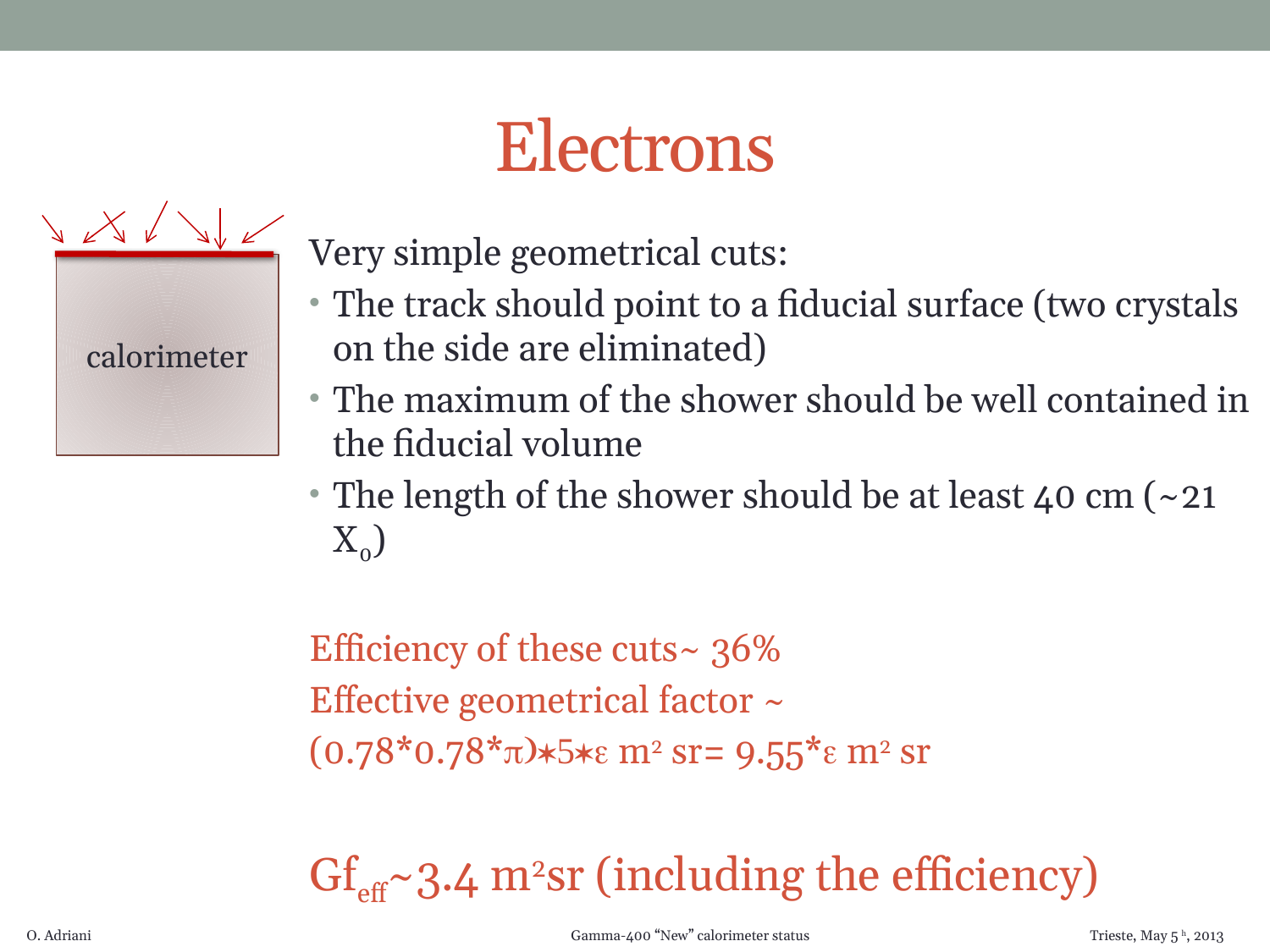

# Electrons
calorimeter
Very simple geometrical cuts:
The track should point to a fiducial surface (two crystals on the side are eliminated)
The maximum of the shower should be well contained in the fiducial volume
The length of the shower should be at least 40 cm (~21 X0)

Efficiency of these cuts~ 36%
Effective geometrical factor ~
(0.78*0.78*π)∗5∗ε m2 sr= 9.55*ε m2 sr

Gfeff~3.4 m2sr (including the efficiency)